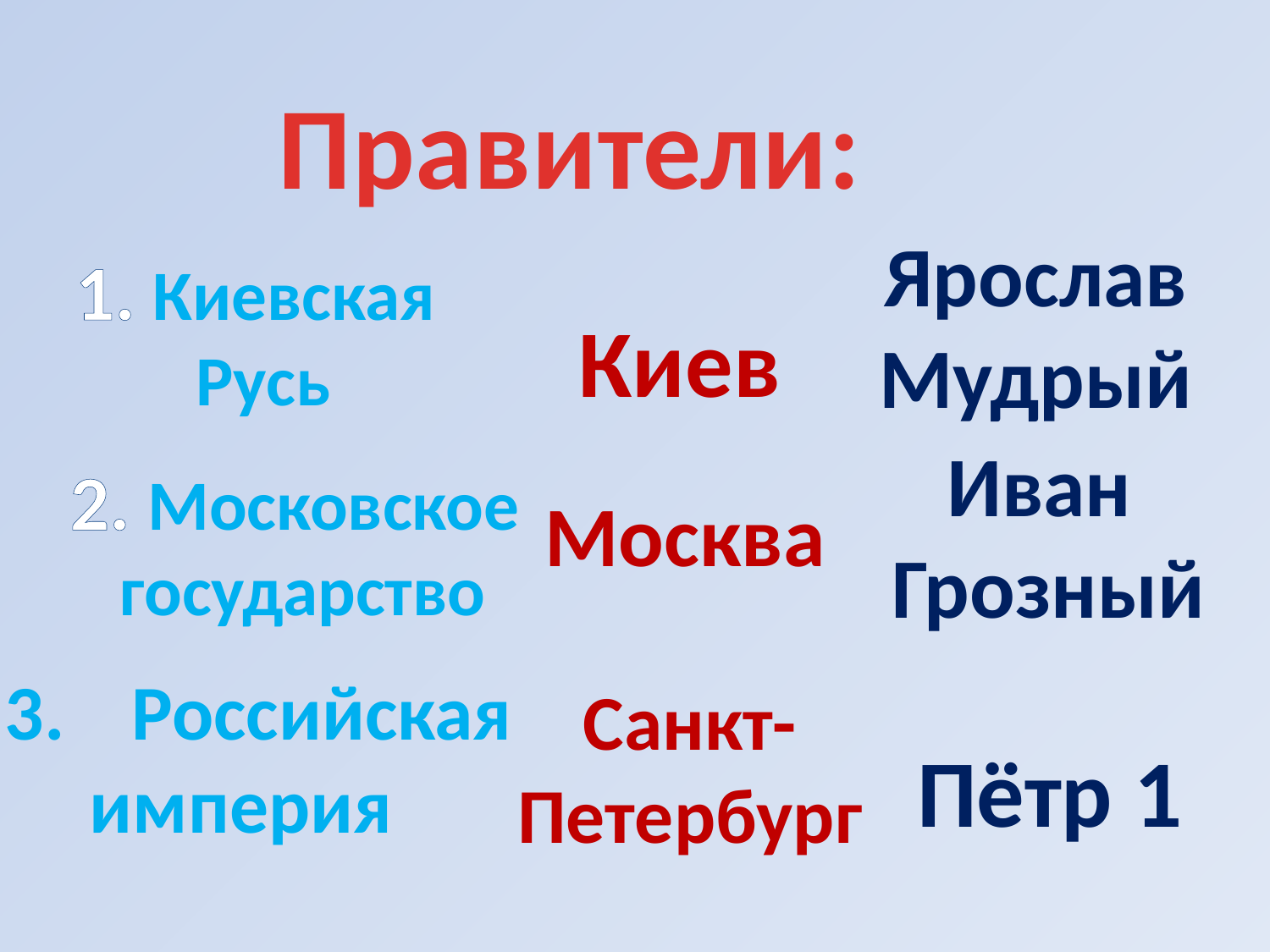

Правители:
Ярослав
Мудрый
1. Киевская
 Русь
Киев
Иван
 Грозный
2. Московское
 государство
Москва
Российская
империя
Санкт-
Петербург
Пётр 1